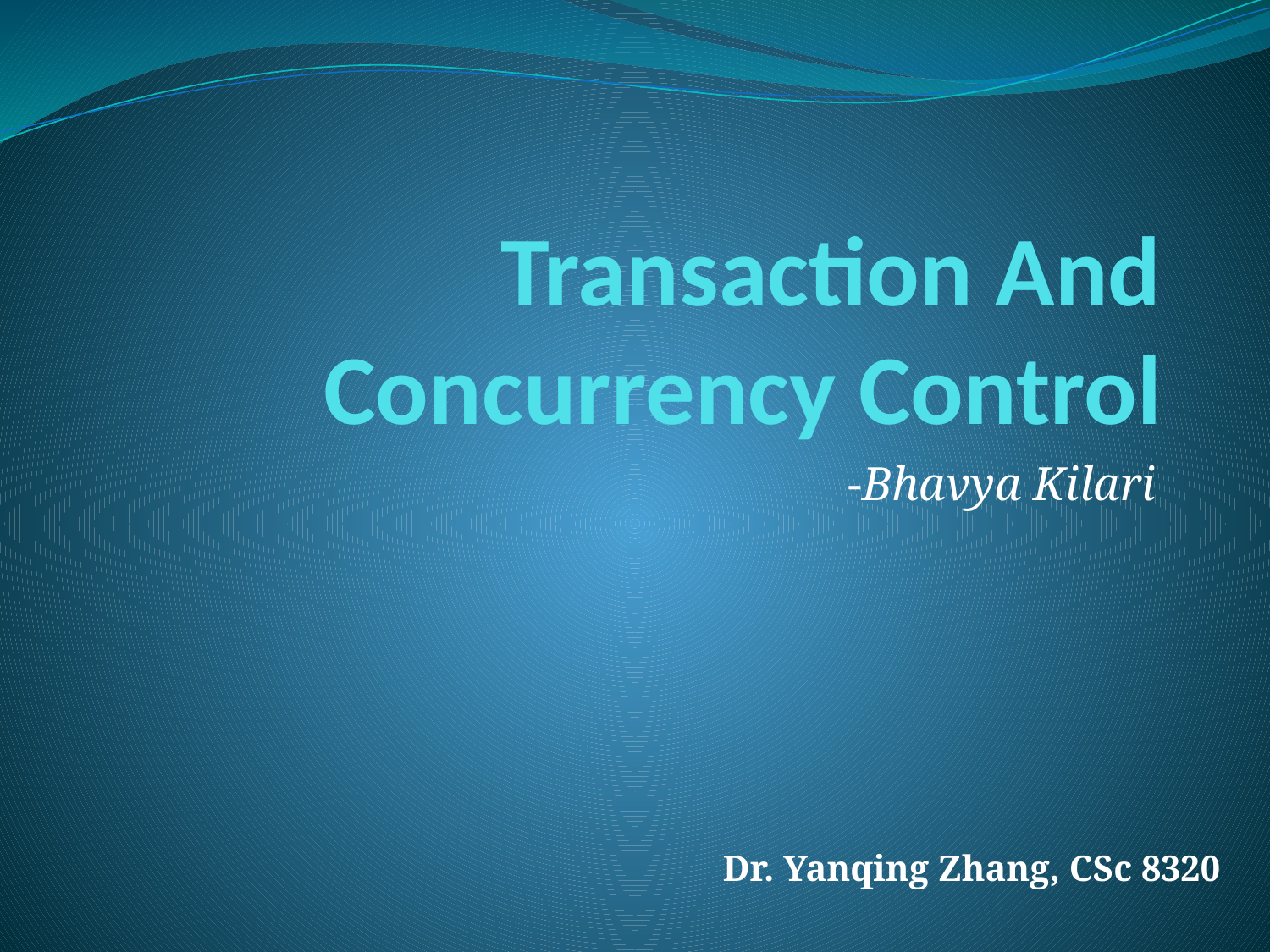

# Transaction And Concurrency Control
                                          -Bhavya Kilari
Dr. Yanqing Zhang, CSc 8320